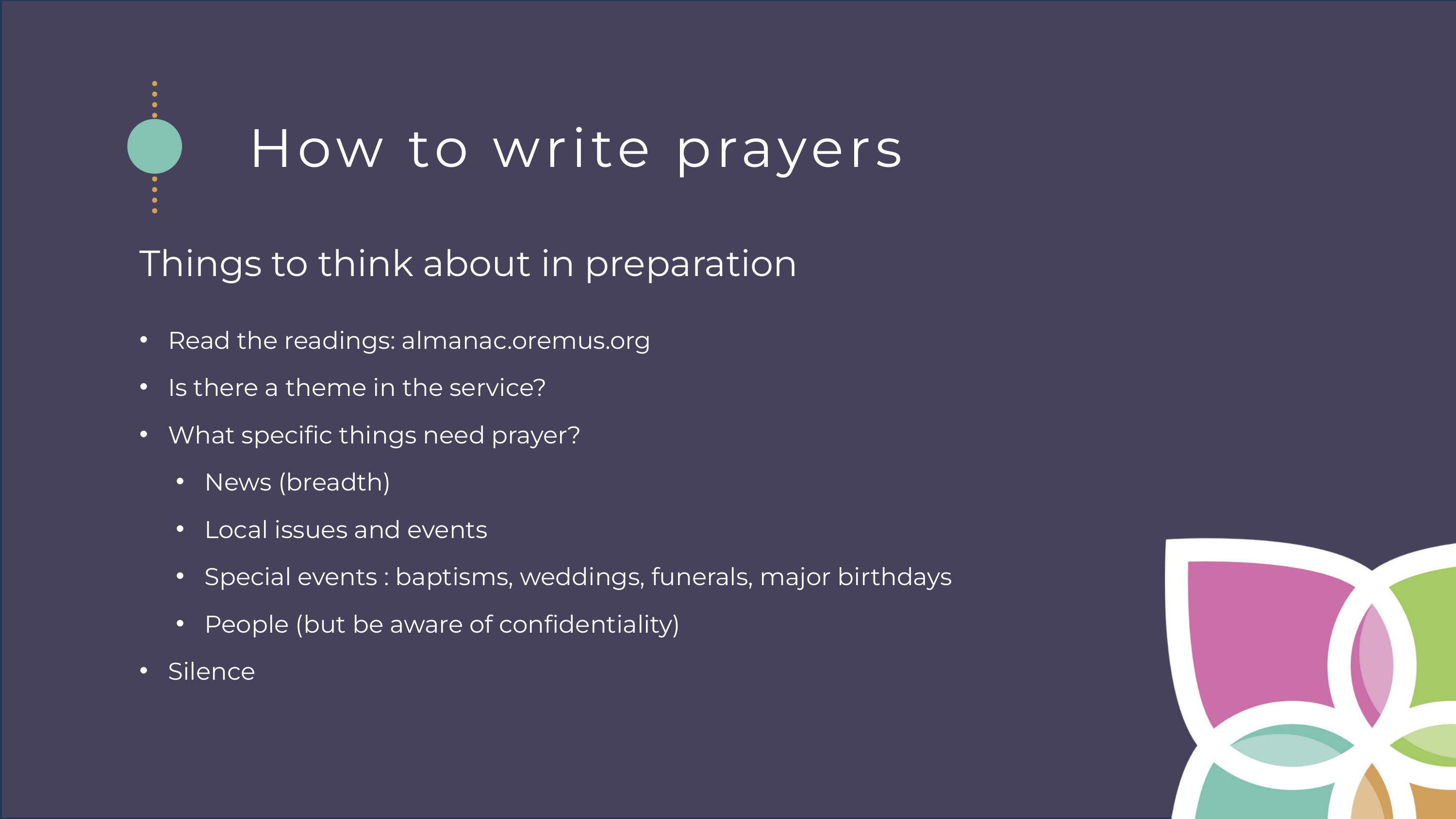

How to write prayers

Things to think about in preparation
Read the readings: almanac.oremus.org
Is there a theme in the service?
What specific things need prayer?
News (breadth)
Local issues and events
Special events : baptisms, weddings, funerals, major birthdays
People (but be aware of confidentiality)
Silence